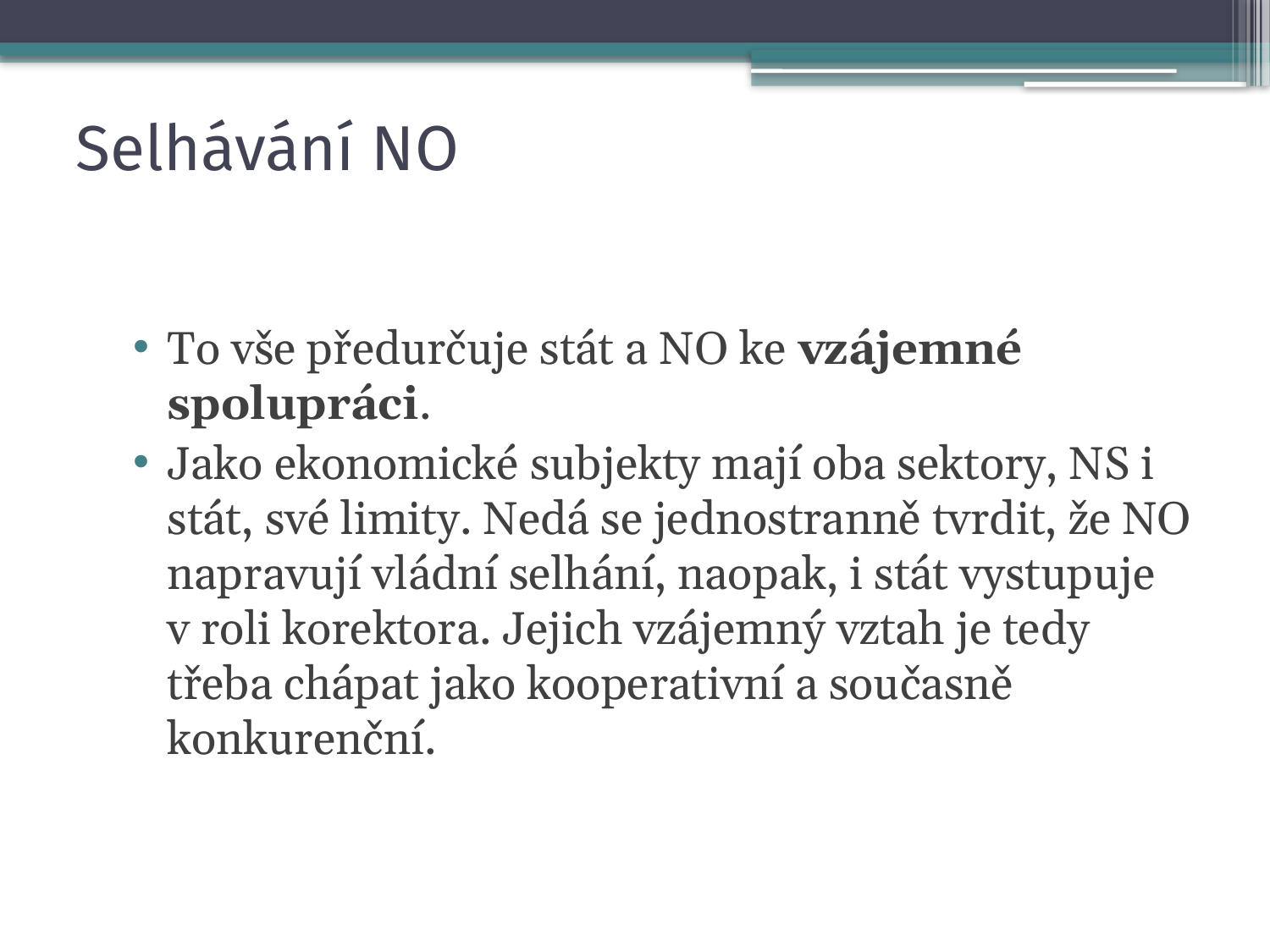

# Selhávání NO
To vše předurčuje stát a NO ke vzájemné spolupráci.
Jako ekonomické subjekty mají oba sektory, NS i stát, své limity. Nedá se jednostranně tvrdit, že NO napravují vládní selhání, naopak, i stát vystupuje v roli korektora. Jejich vzájemný vztah je tedy třeba chápat jako kooperativní a současně konkurenční.